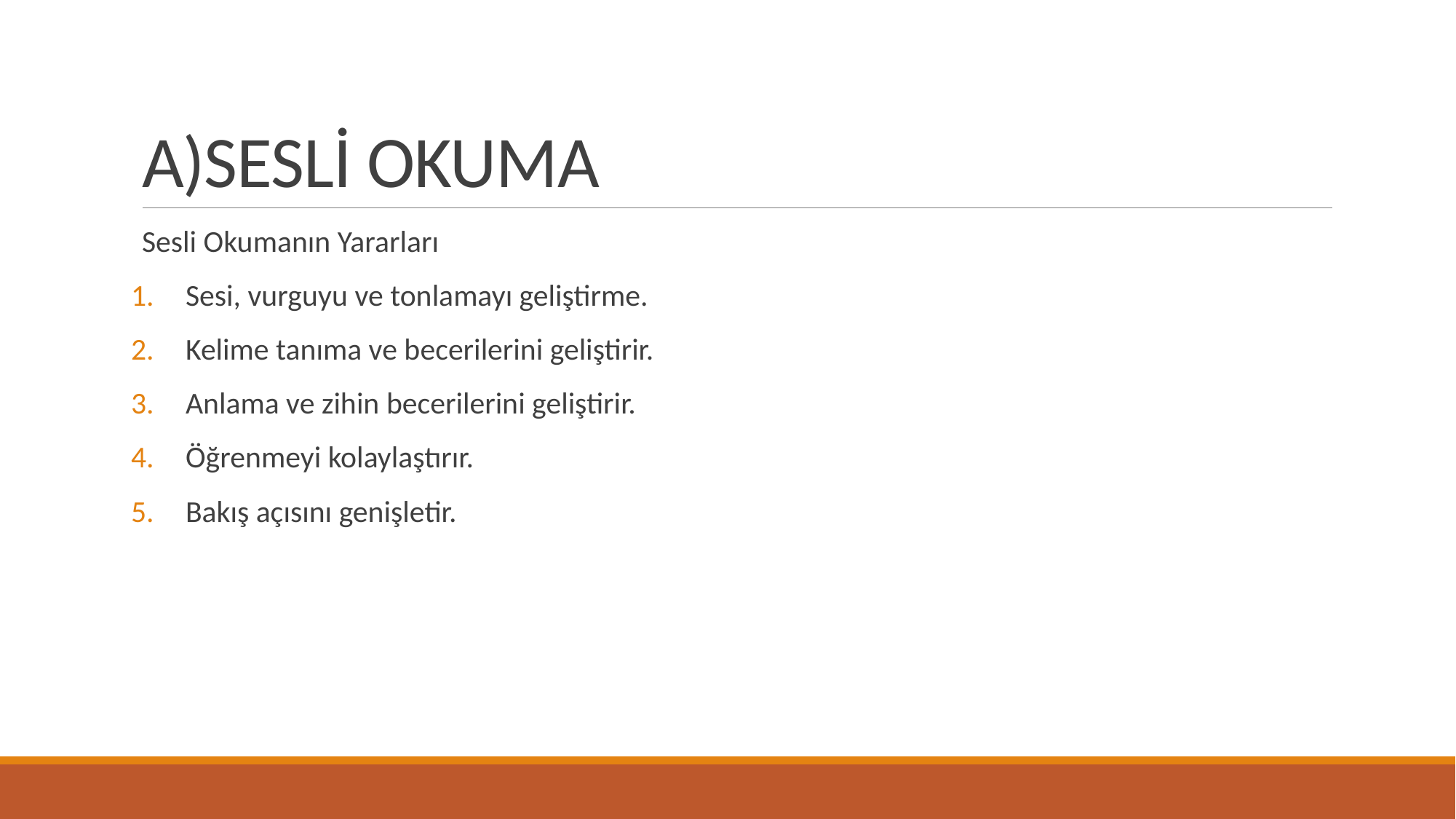

# A)SESLİ OKUMA
Sesli Okumanın Yararları
Sesi, vurguyu ve tonlamayı geliştirme.
Kelime tanıma ve becerilerini geliştirir.
Anlama ve zihin becerilerini geliştirir.
Öğrenmeyi kolaylaştırır.
Bakış açısını genişletir.